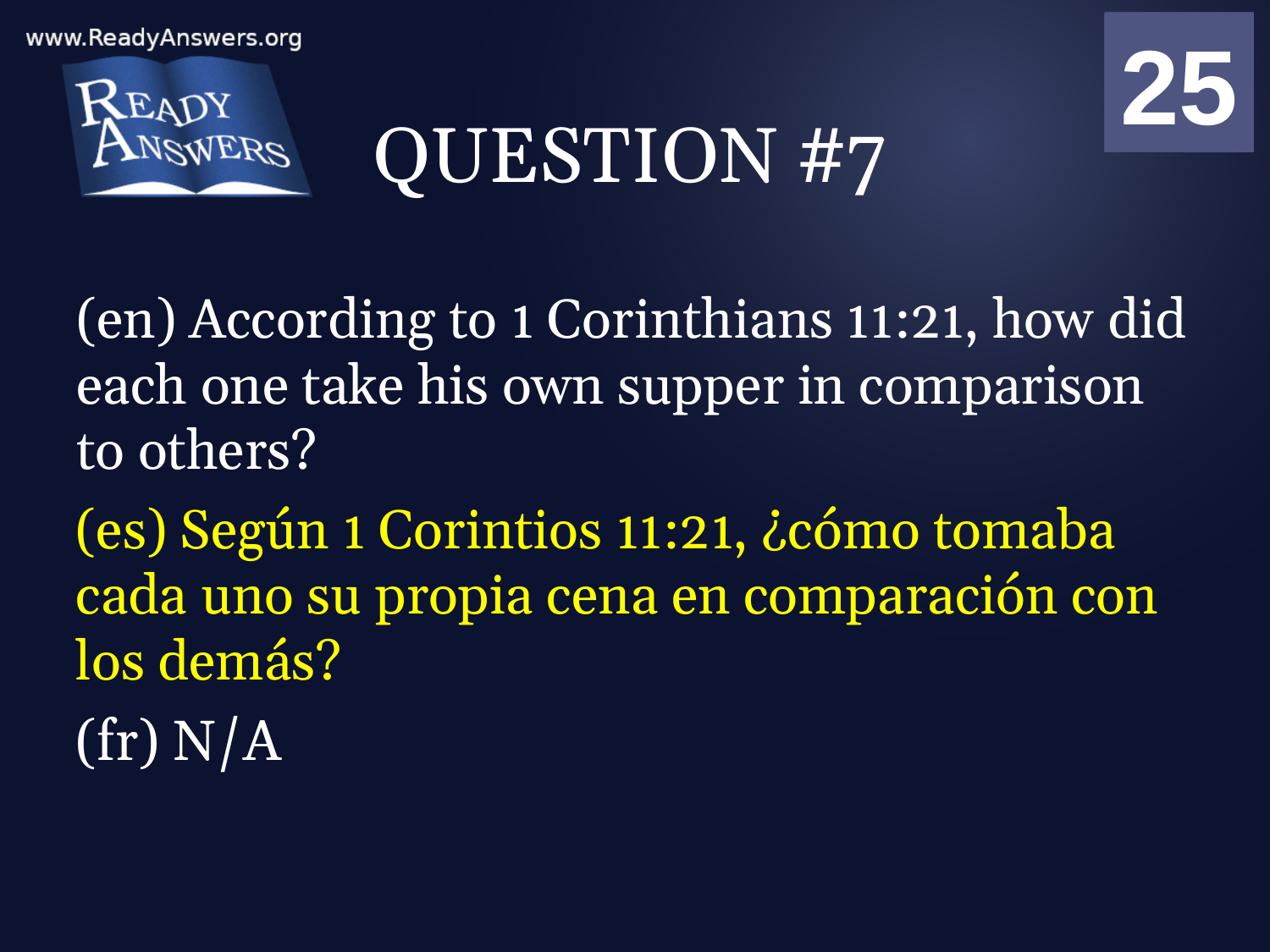

01
02
03
04
05
06
07
08
09
10
11
12
13
14
15
16
17
18
19
20
21
22
23
24
25
00
# QUESTION #7
(en) According to 1 Corinthians 11:21, how did each one take his own supper in comparison to others?
(es) Según 1 Corintios 11:21, ¿cómo tomaba cada uno su propia cena en comparación con los demás?
(fr) N/A